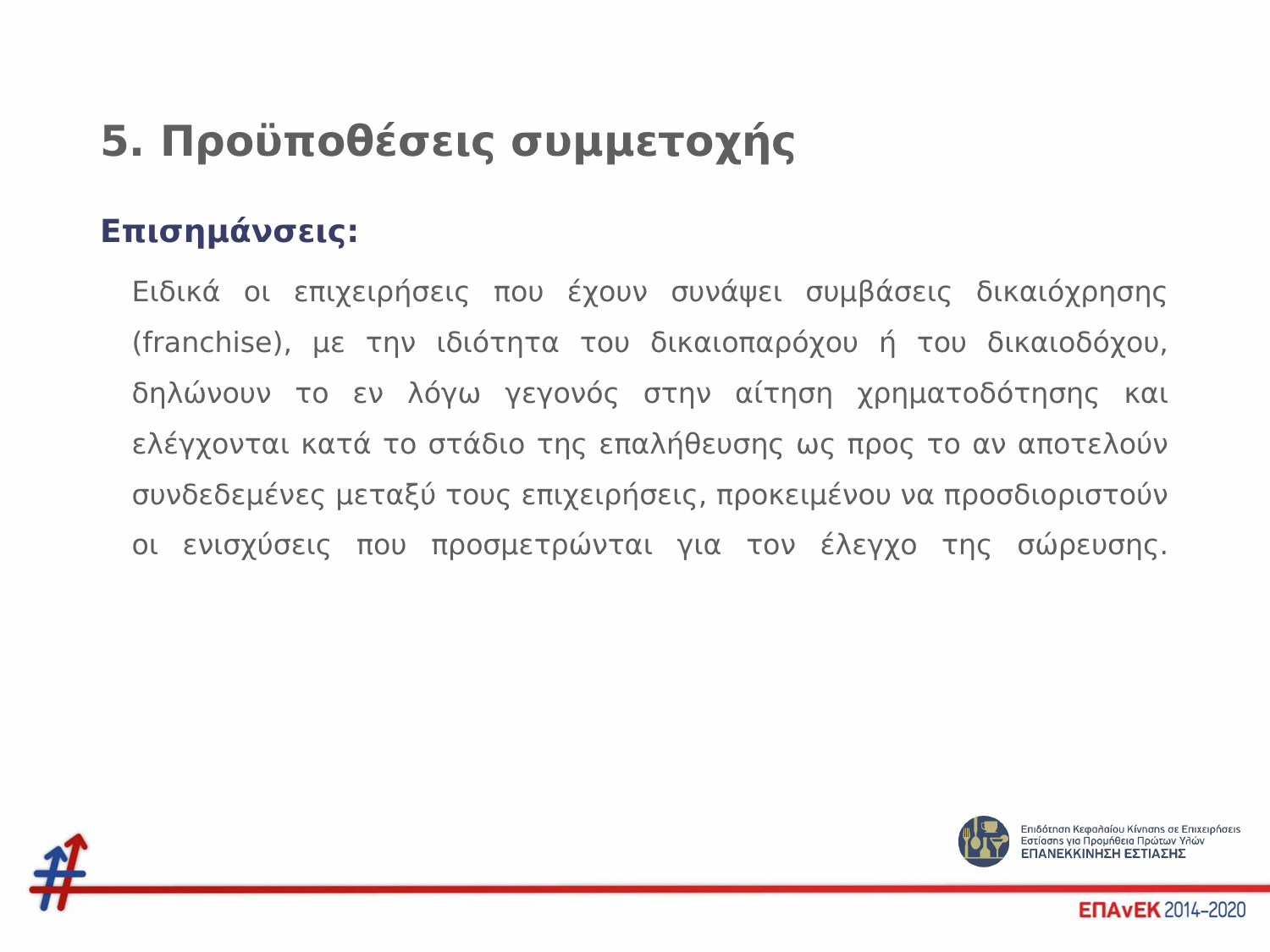

# 5. Προϋποθέσεις συμμετοχής
Επισημάνσεις:
Ειδικά οι επιχειρήσεις που έχουν συνάψει συμβάσεις δικαιόχρησης (franchise), με την ιδιότητα του δικαιοπαρόχου ή του δικαιοδόχου, δηλώνουν το εν λόγω γεγονός στην αίτηση χρηματοδότησης και ελέγχονται κατά το στάδιο της επαλήθευσης ως προς το αν αποτελούν συνδεδεμένες μεταξύ τους επιχειρήσεις, προκειμένου να προσδιοριστούν οι ενισχύσεις που προσμετρώνται για τον έλεγχο της σώρευσης.